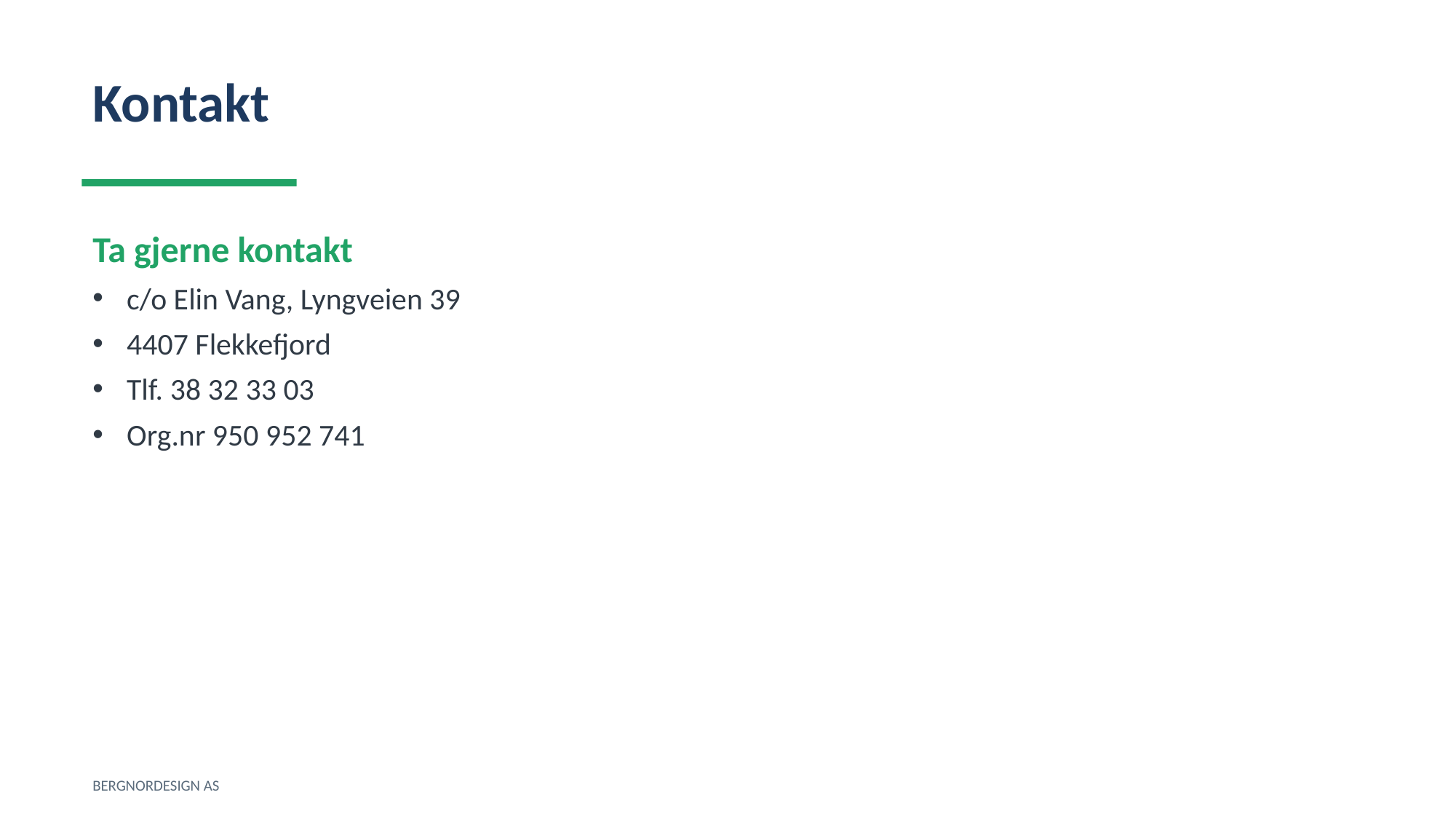

Kontakt

Ta gjerne kontakt
c/o Elin Vang, Lyngveien 39
4407 Flekkefjord
Tlf. 38 32 33 03
Org.nr 950 952 741
BERGNORDESIGN AS